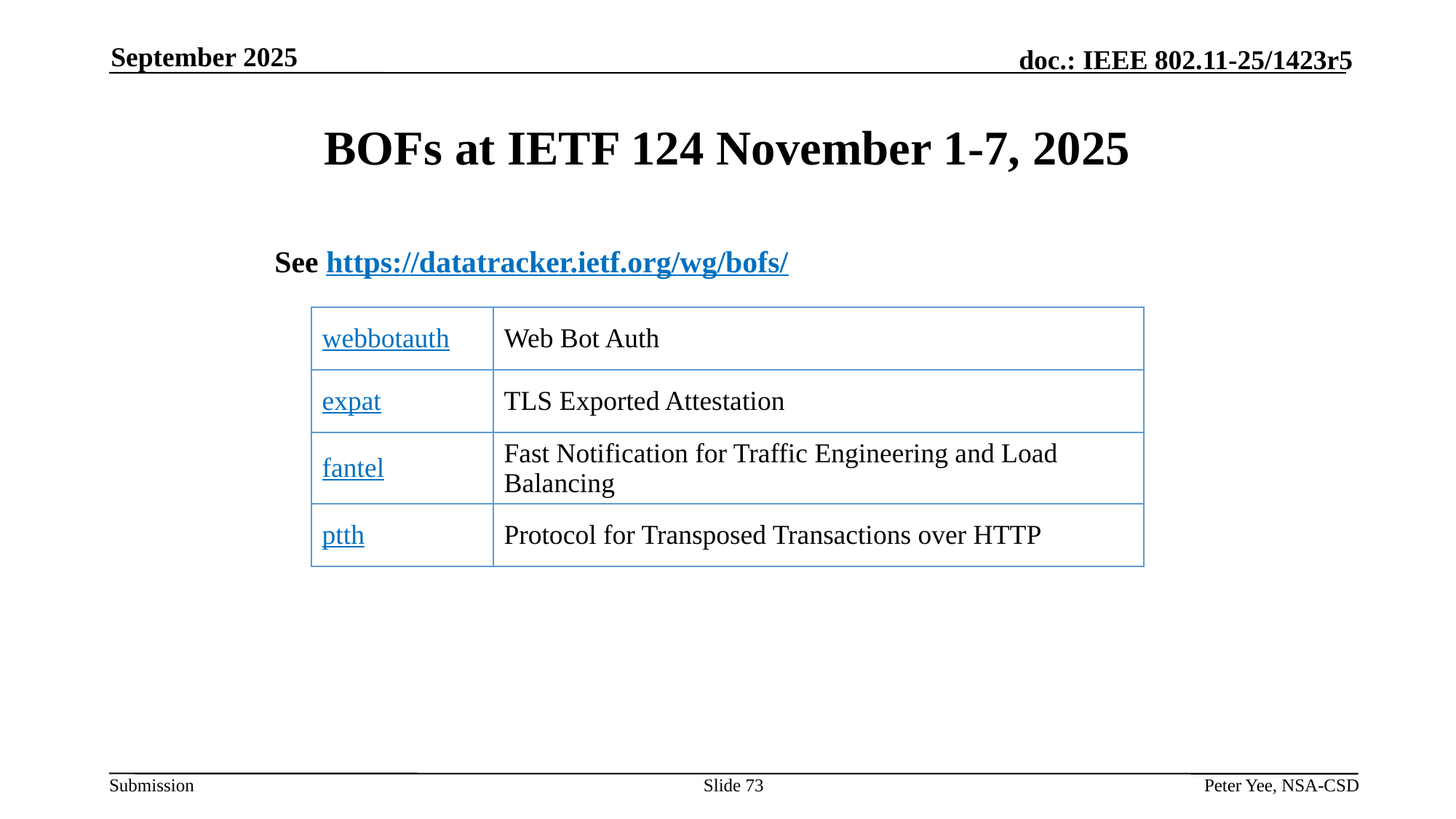

September 2025
# BOFs at IETF 124 November 1-7, 2025

See https://datatracker.ietf.org/wg/bofs/
| webbotauth | Web Bot Auth |
| --- | --- |
| expat | TLS Exported Attestation |
| fantel | Fast Notification for Traffic Engineering and Load Balancing |
| ptth | Protocol for Transposed Transactions over HTTP |
Slide 73
Peter Yee, NSA-CSD